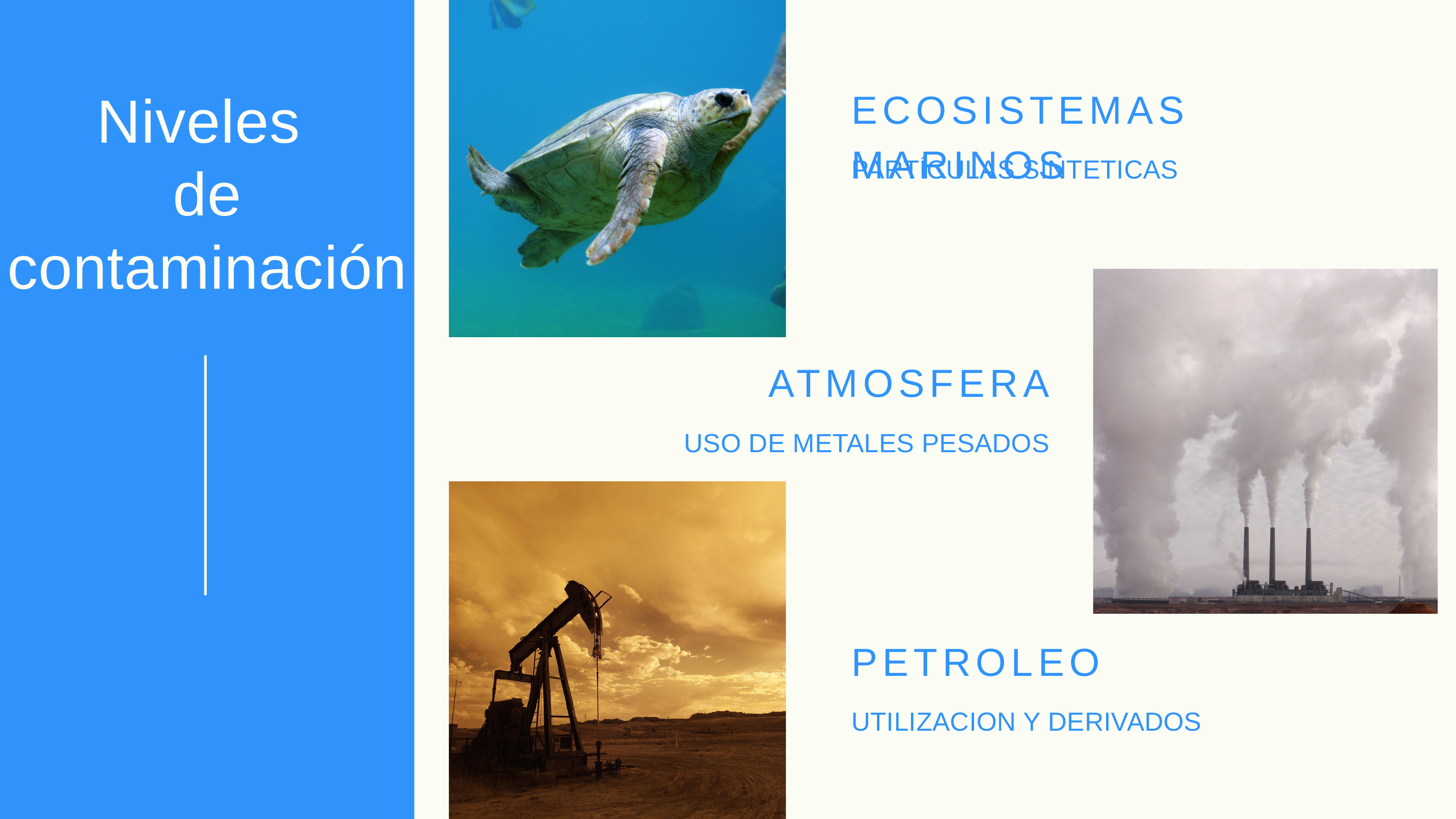

Niveles
de contaminación
ECOSISTEMAS MARINOS
PARTÍCULAS SINTETICAS

ATMOSFERA
USO DE METALES PESADOS

PETROLEO
UTILIZACION Y DERIVADOS